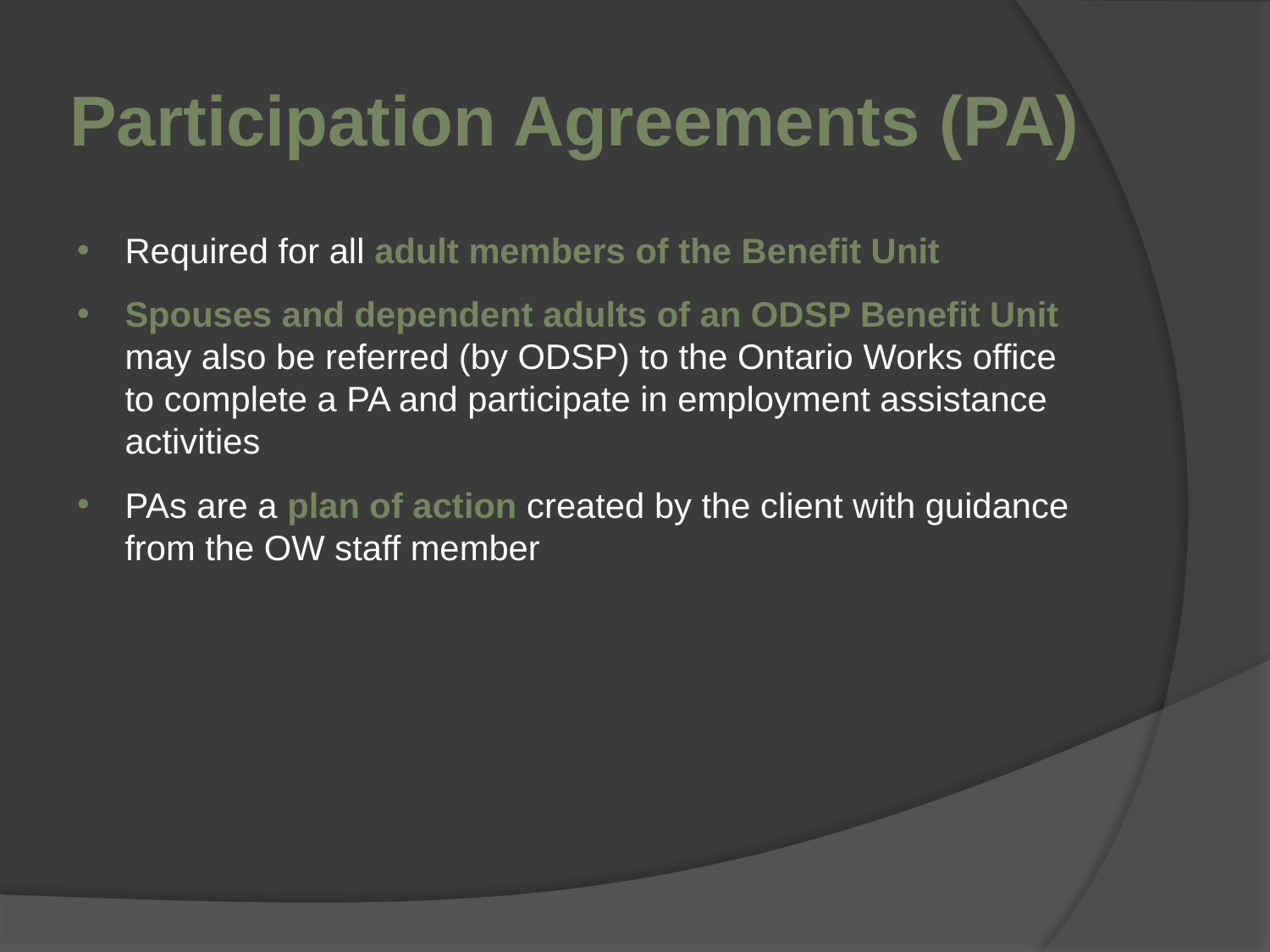

# Participation Agreements (PA)
Required for all adult members of the Benefit Unit
Spouses and dependent adults of an ODSP Benefit Unit may also be referred (by ODSP) to the Ontario Works office to complete a PA and participate in employment assistance activities
PAs are a plan of action created by the client with guidance from the OW staff member